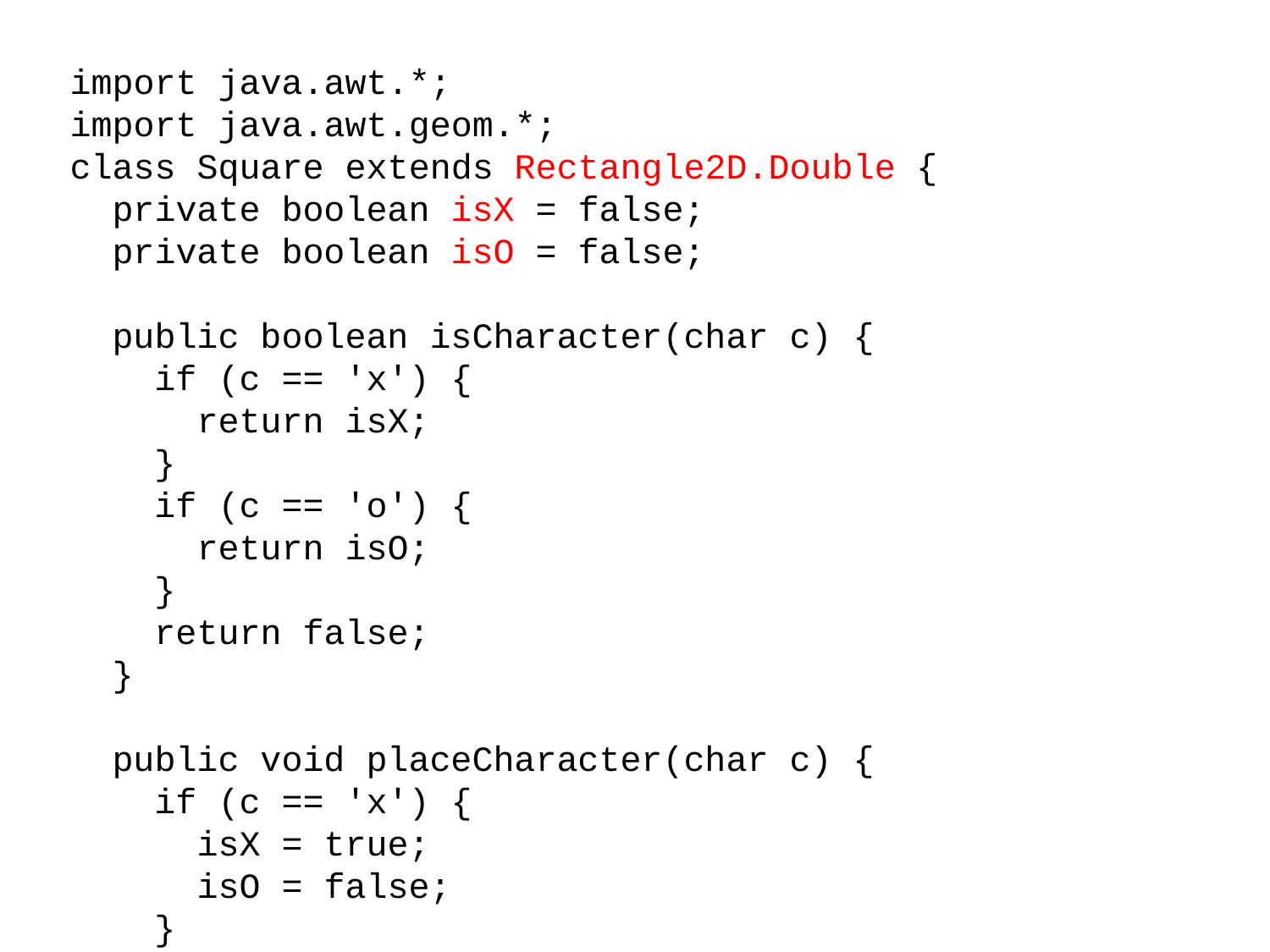

import java.awt.*;
import java.awt.geom.*;
class Square extends Rectangle2D.Double {
  private boolean isX = false;
  private boolean isO = false;

  public boolean isCharacter(char c) {
    if (c == 'x') {
      return isX;
    }
    if (c == 'o') {
      return isO;
    }
    return false;
  }

  public void placeCharacter(char c) {
    if (c == 'x') {
      isX = true;
      isO = false;
    }